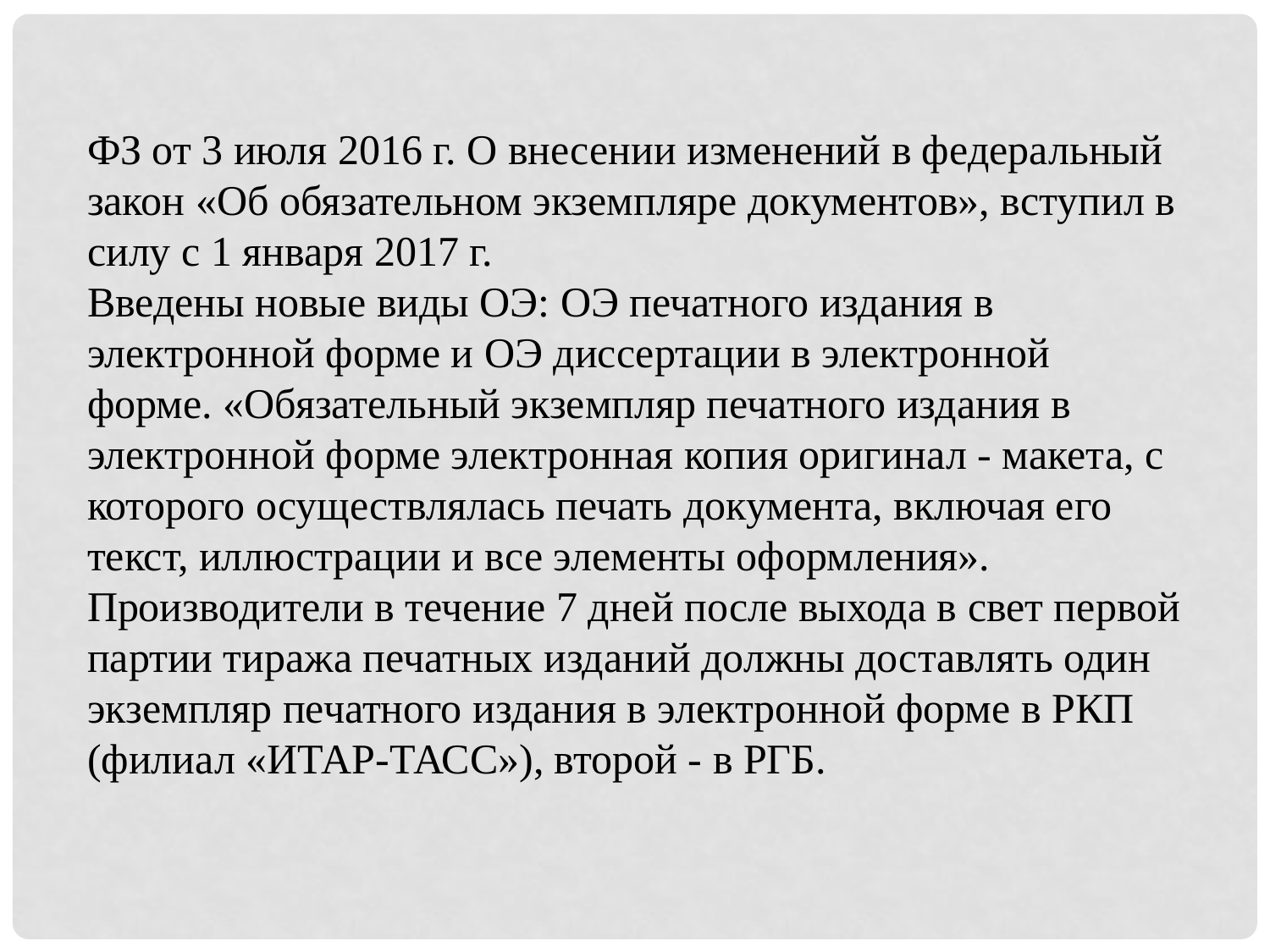

ФЗ от 3 июля 2016 г. О внесении изменений в федеральный закон «Об обязательном экземпляре документов», вступил в силу с 1 января 2017 г.
Введены новые виды ОЭ: ОЭ печатного издания в электронной форме и ОЭ диссертации в электронной форме. «Обязательный экземпляр печатного издания в электронной форме электронная копия оригинал - макета, с которого осуществлялась печать документа, включая его текст, иллюстрации и все элементы оформления».
Производители в течение 7 дней после выхода в свет первой партии тиража печатных изданий должны доставлять один экземпляр печатного издания в электронной форме в РКП (филиал «ИТАР-ТАСС»), второй - в РГБ.